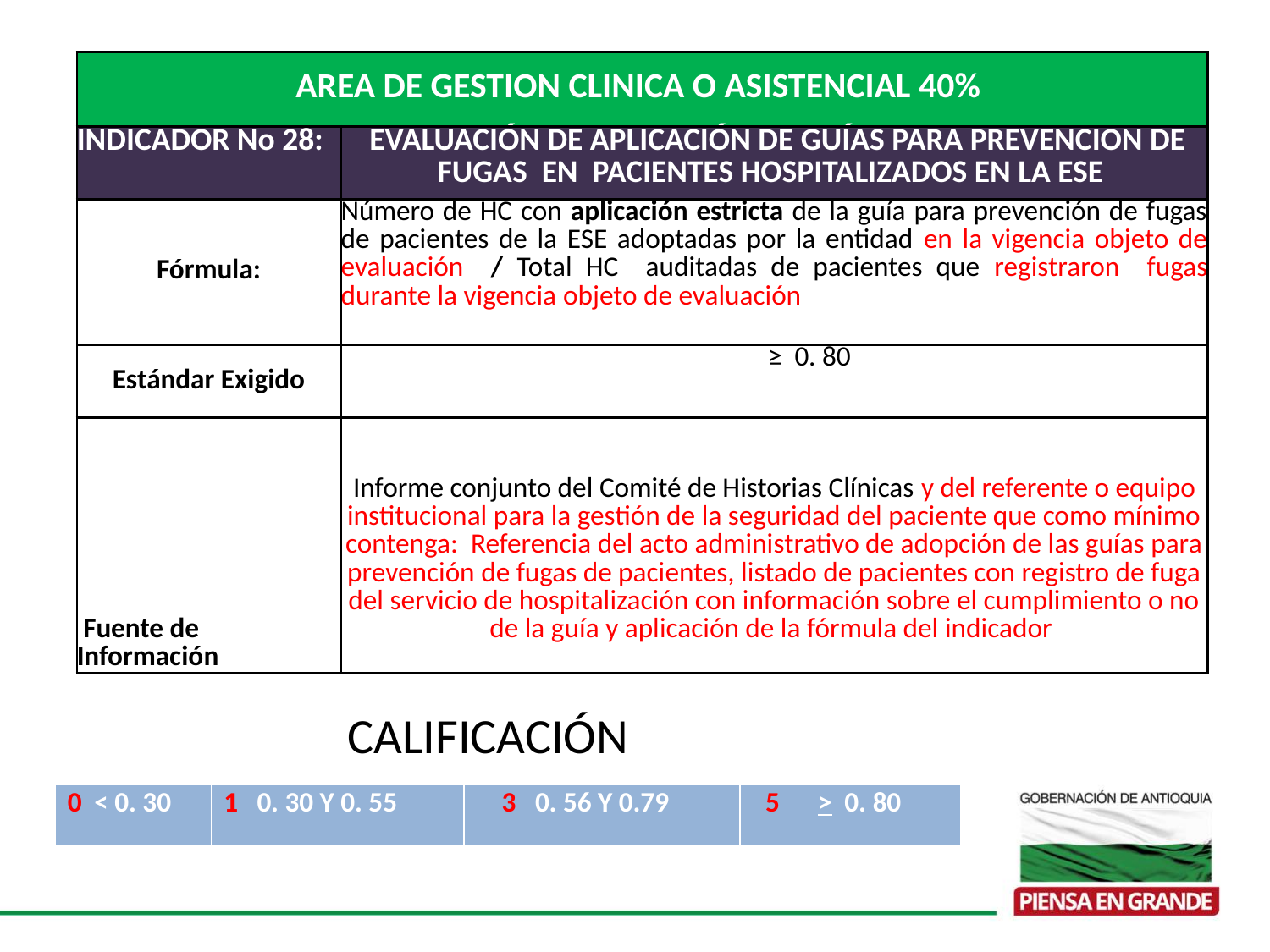

| AREA DE GESTION CLINICA O ASISTENCIAL 40% |  |
| --- | --- |
| INDICADOR No 28: | EVALUACIÓN DE APLICACIÓN DE GUÍAS PARA PREVENCION DE FUGAS EN PACIENTES HOSPITALIZADOS EN LA ESE |
| Fórmula: | Número de HC con aplicación estricta de la guía para prevención de fugas de pacientes de la ESE adoptadas por la entidad en la vigencia objeto de evaluación / Total HC auditadas de pacientes que registraron fugas durante la vigencia objeto de evaluación |
| Estándar Exigido | ≥ 0. 80 |
| Fuente de Información | Informe conjunto del Comité de Historias Clínicas y del referente o equipo institucional para la gestión de la seguridad del paciente que como mínimo contenga: Referencia del acto administrativo de adopción de las guías para prevención de fugas de pacientes, listado de pacientes con registro de fuga del servicio de hospitalización con información sobre el cumplimiento o no de la guía y aplicación de la fórmula del indicador |
CALIFICACIÓN
| 0 < 0. 30 | 1 0. 30 Y 0. 55 | 3 0. 56 Y 0.79 | 5 > 0. 80 |
| --- | --- | --- | --- |